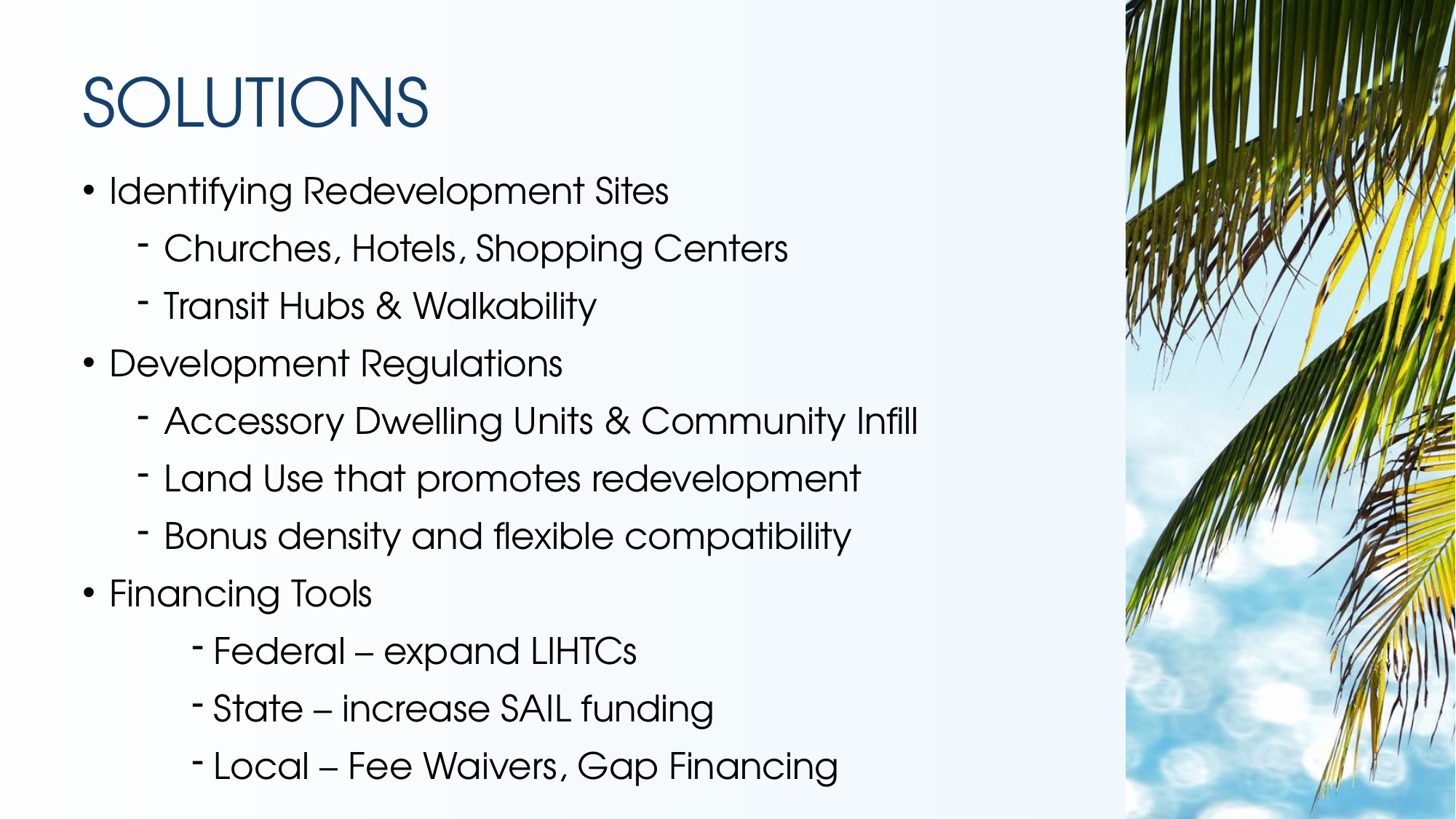

# SOLUTIONS
Identifying Redevelopment Sites
Churches, Hotels, Shopping Centers
Transit Hubs & Walkability
Development Regulations
Accessory Dwelling Units & Community Infill
Land Use that promotes redevelopment
Bonus density and flexible compatibility
Financing Tools
Federal – expand LIHTCs
State – increase SAIL funding
Local – Fee Waivers, Gap Financing